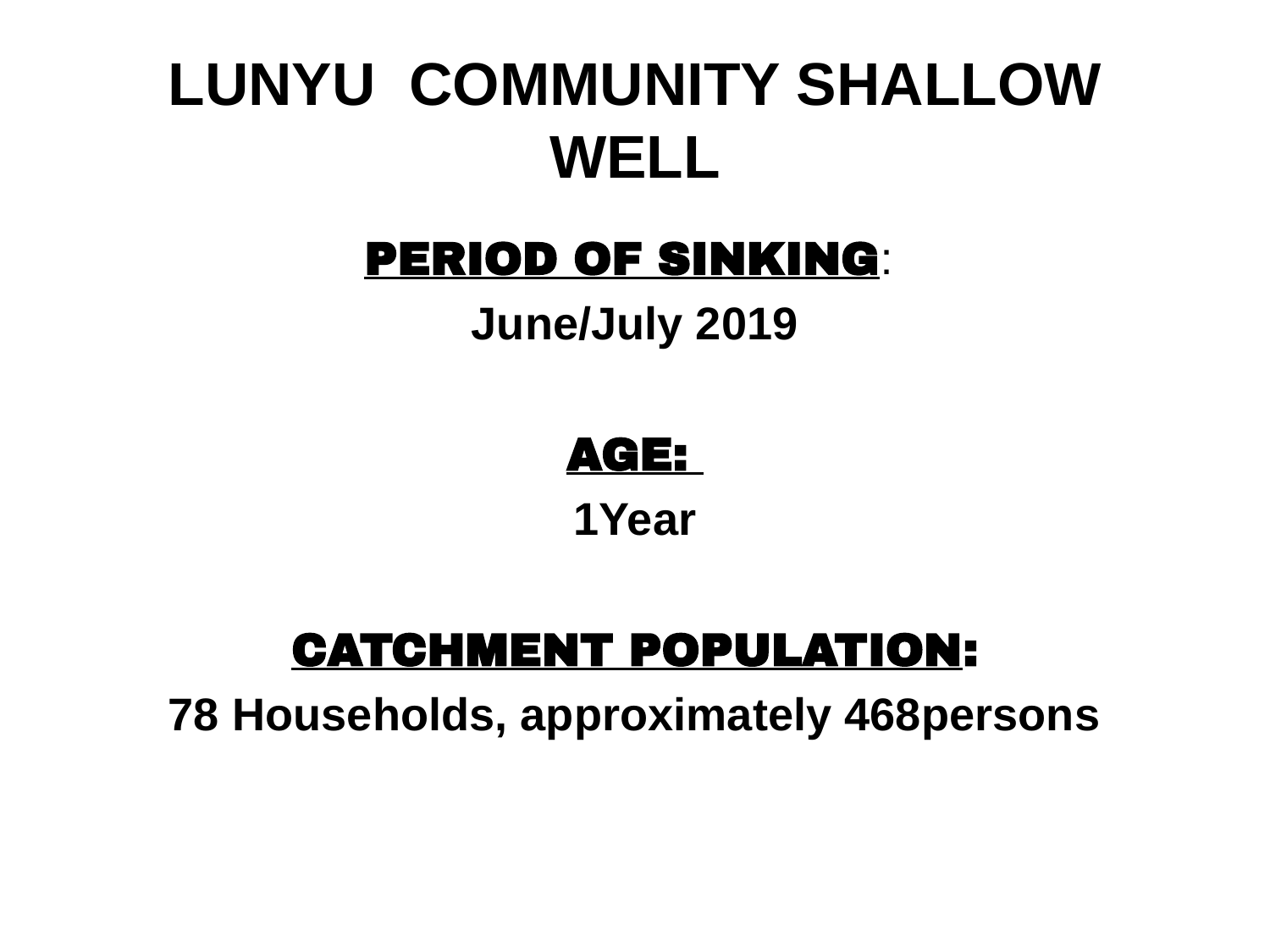

# LUNYU  COMMUNITY SHALLOW WELL
PERIOD OF SINKING:
June/July 2019

AGE:
1Year

CATCHMENT POPULATION:
78 Households, approximately 468persons